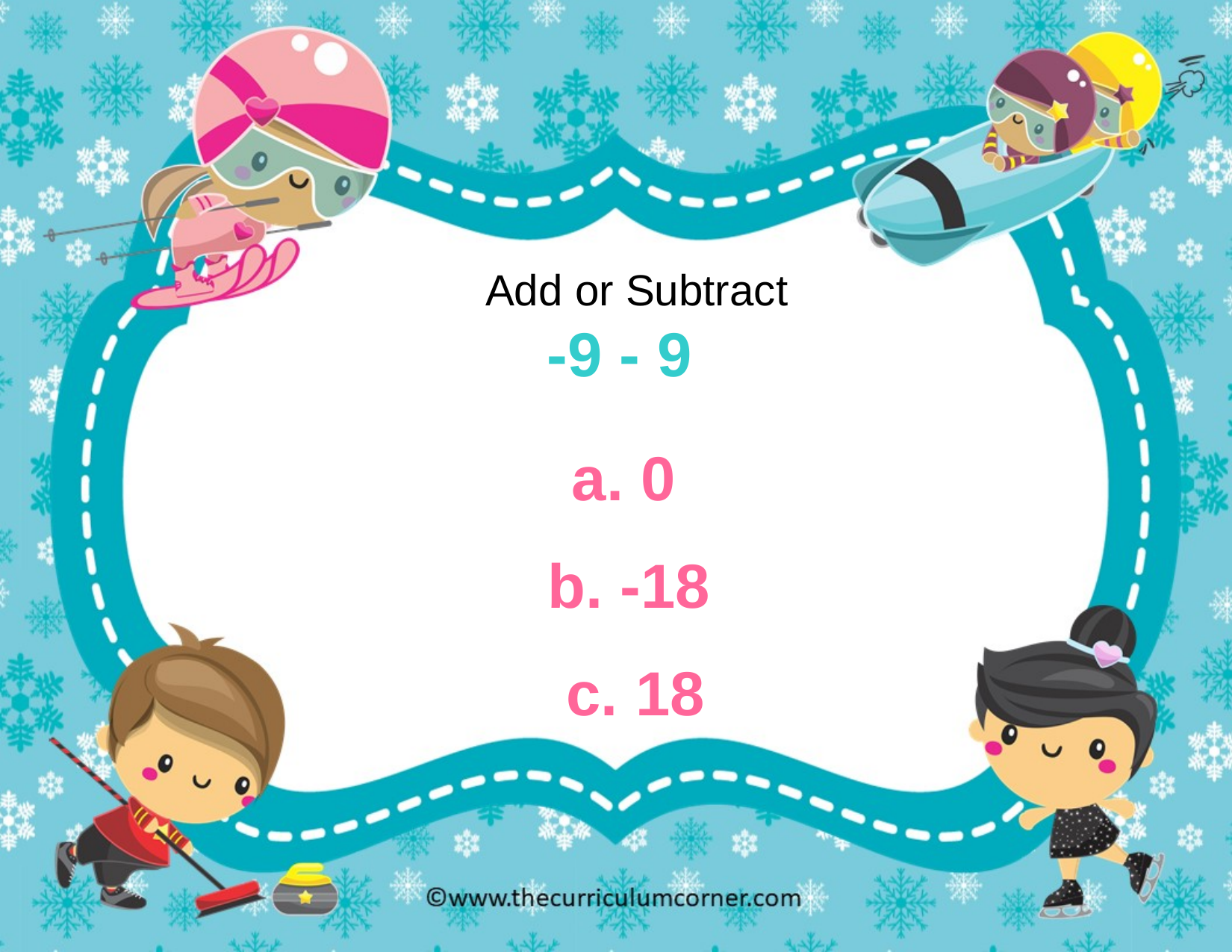

Add or Subtract
-9 - 9
a. 0
b. -18
c. 18